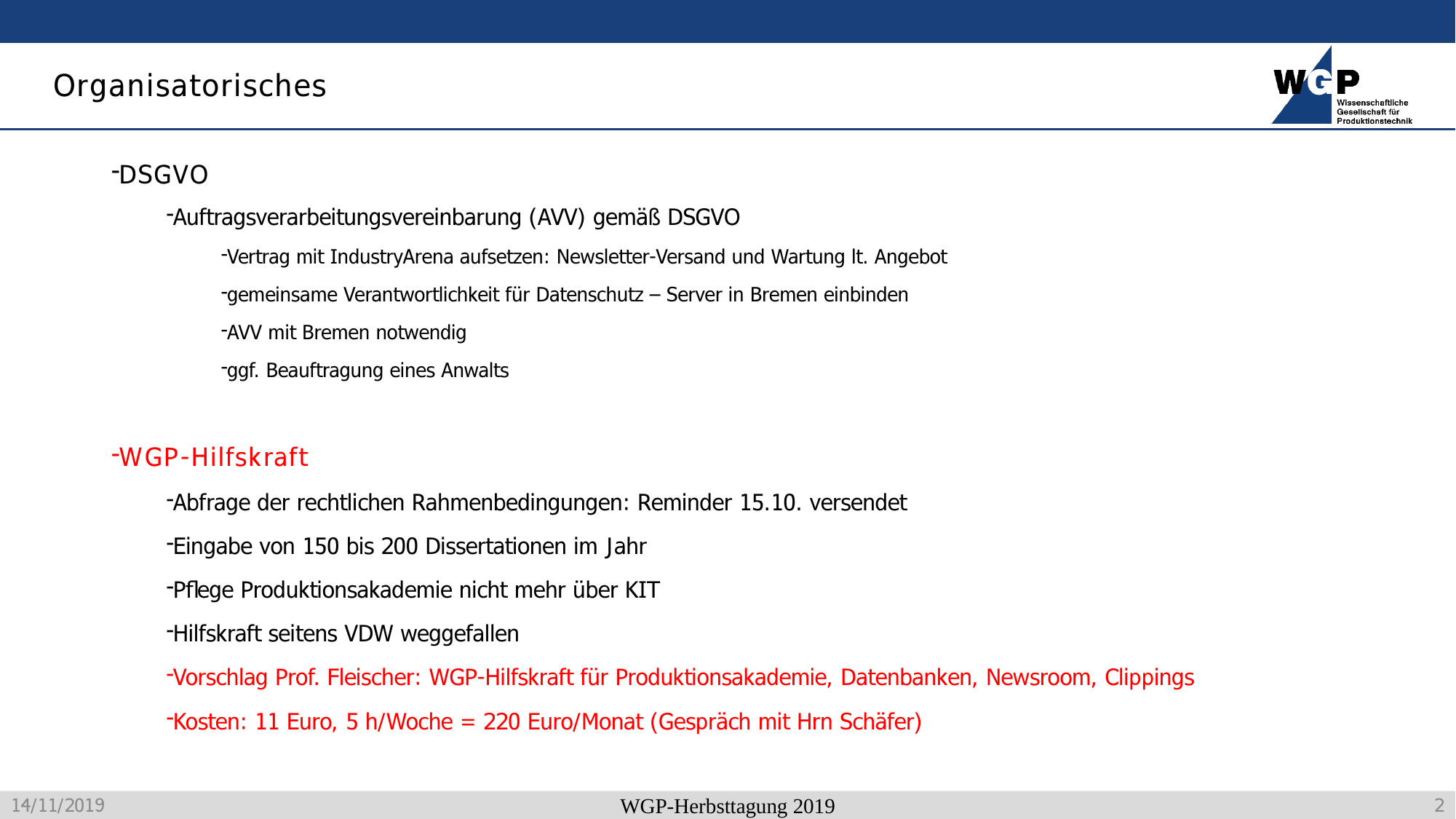

# Organisatorisches

DSGVO
Auftragsverarbeitungsvereinbarung (AVV) gemäß DSGVO
Vertrag mit IndustryArena aufsetzen: Newsletter-Versand und Wartung lt. Angebot
gemeinsame Verantwortlichkeit für Datenschutz – Server in Bremen einbinden
AVV mit Bremen notwendig
ggf. Beauftragung eines Anwalts
WGP-Hilfskraft
Abfrage der rechtlichen Rahmenbedingungen: Reminder 15.10. versendet
Eingabe von 150 bis 200 Dissertationen im Jahr
Pflege Produktionsakademie nicht mehr über KIT
Hilfskraft seitens VDW weggefallen
Vorschlag Prof. Fleischer: WGP-Hilfskraft für Produktionsakademie, Datenbanken, Newsroom, Clippings
Kosten: 11 Euro, 5 h/Woche = 220 Euro/Monat (Gespräch mit Hrn Schäfer)

WGP-Herbsttagung 2019
2
14/11/2019